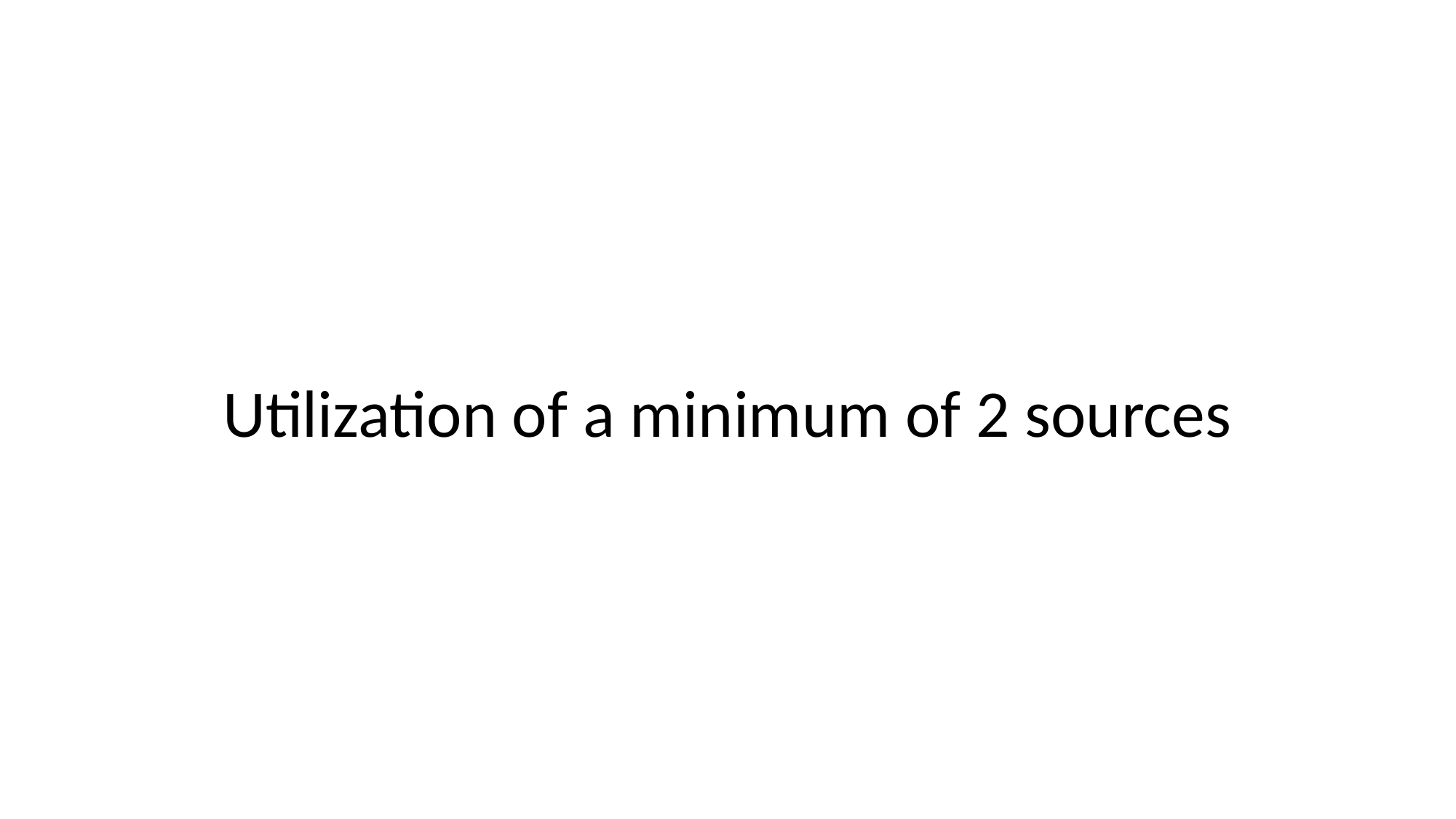

# Utilization of a minimum of 2 sources